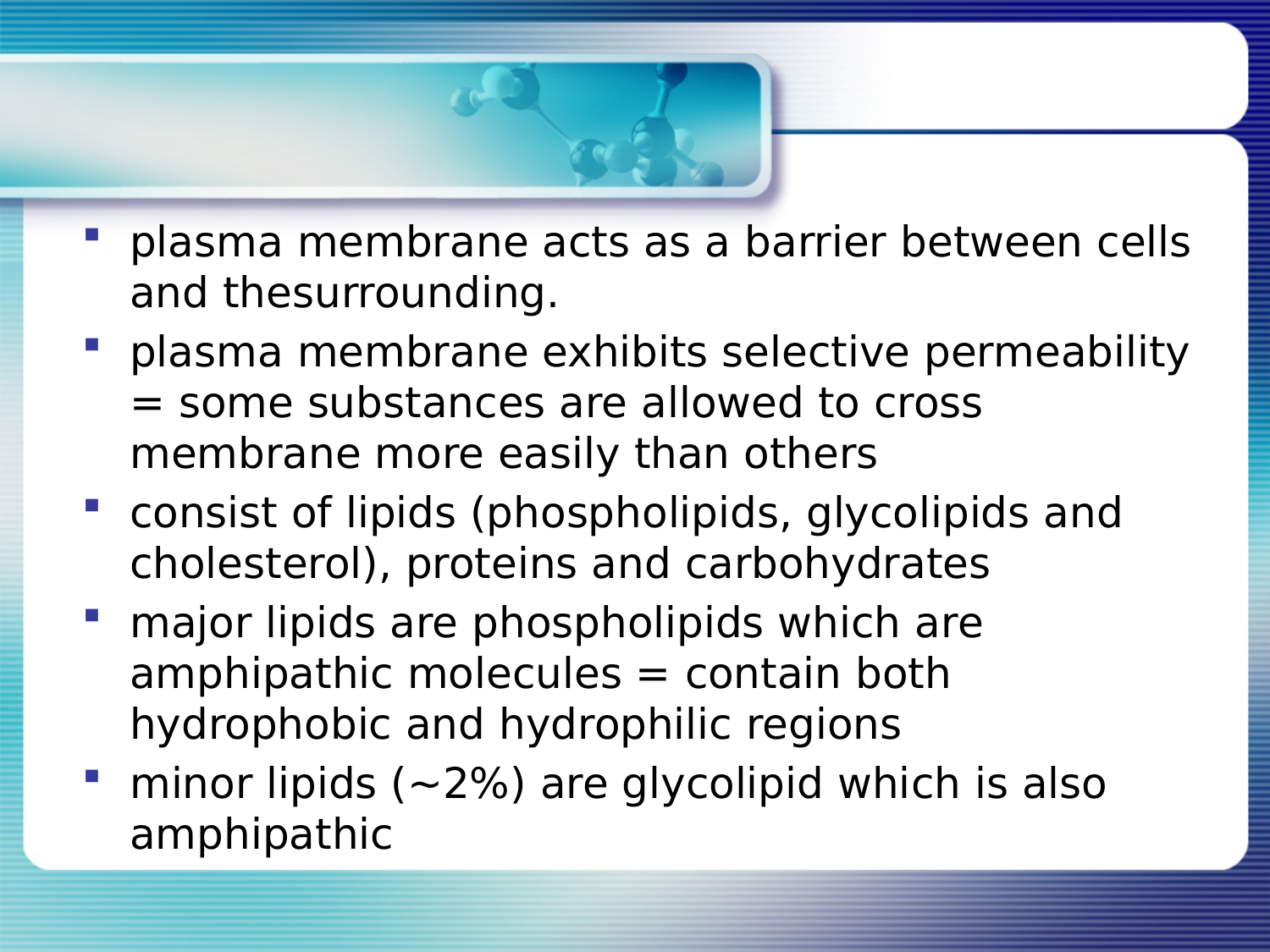

plasma membrane acts as a barrier between cells and thesurrounding.
plasma membrane exhibits selective permeability = some substances are allowed to cross membrane more easily than others
consist of lipids (phospholipids, glycolipids and cholesterol), proteins and carbohydrates
major lipids are phospholipids which are amphipathic molecules = contain both hydrophobic and hydrophilic regions
minor lipids (~2%) are glycolipid which is also amphipathic